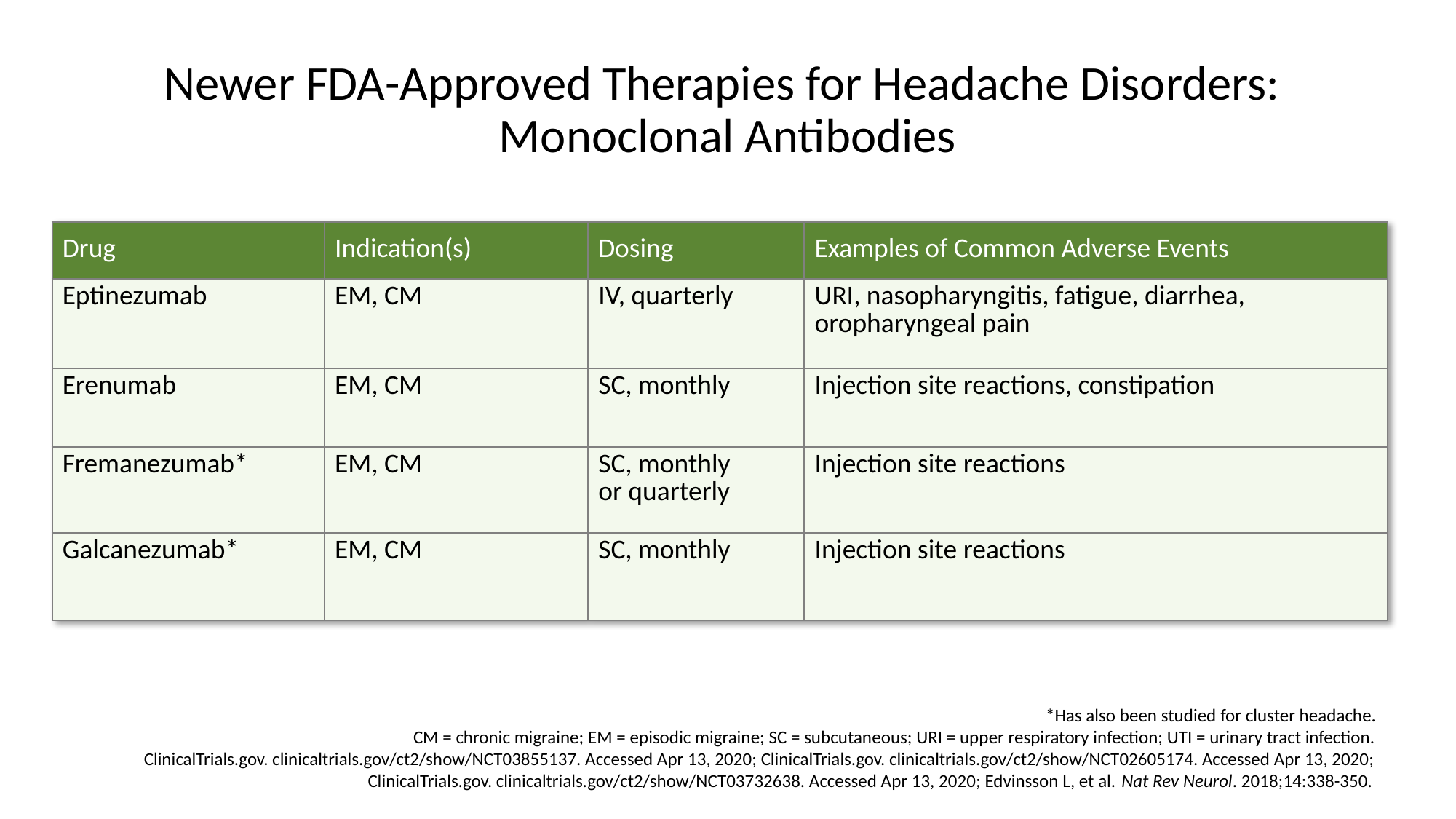

Newer FDA-Approved Therapies for Headache Disorders:
Monoclonal Antibodies
| Drug | Indication(s) | Dosing | Examples of Common Adverse Events |
| --- | --- | --- | --- |
| Eptinezumab | EM, CM | IV, quarterly | URI, nasopharyngitis, fatigue, diarrhea, oropharyngeal pain |
| Erenumab | EM, CM | SC, monthly | Injection site reactions, constipation |
| Fremanezumab\* | EM, CM | SC, monthly or quarterly | Injection site reactions |
| Galcanezumab\* | EM, CM | SC, monthly | Injection site reactions |
*Has also been studied for cluster headache.
CM = chronic migraine; EM = episodic migraine; SC = subcutaneous; URI = upper respiratory infection; UTI = urinary tract infection.
ClinicalTrials.gov. clinicaltrials.gov/ct2/show/NCT03855137. Accessed Apr 13, 2020; ClinicalTrials.gov. clinicaltrials.gov/ct2/show/NCT02605174. Accessed Apr 13, 2020; ClinicalTrials.gov. clinicaltrials.gov/ct2/show/NCT03732638. Accessed Apr 13, 2020; Edvinsson L, et al. Nat Rev Neurol. 2018;14:338-350.